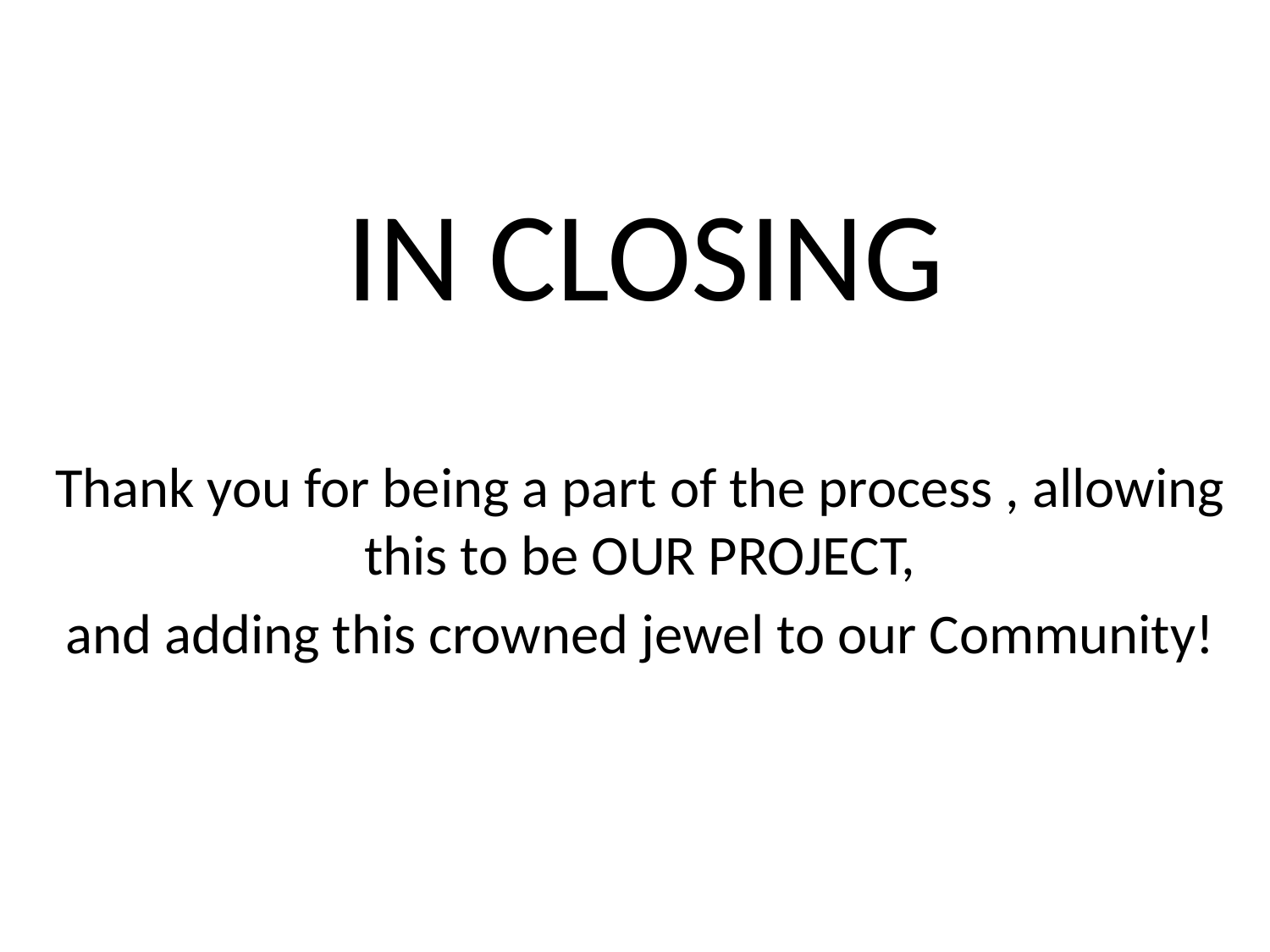

# IN CLOSING
Thank you for being a part of the process , allowing this to be OUR PROJECT,
and adding this crowned jewel to our Community!